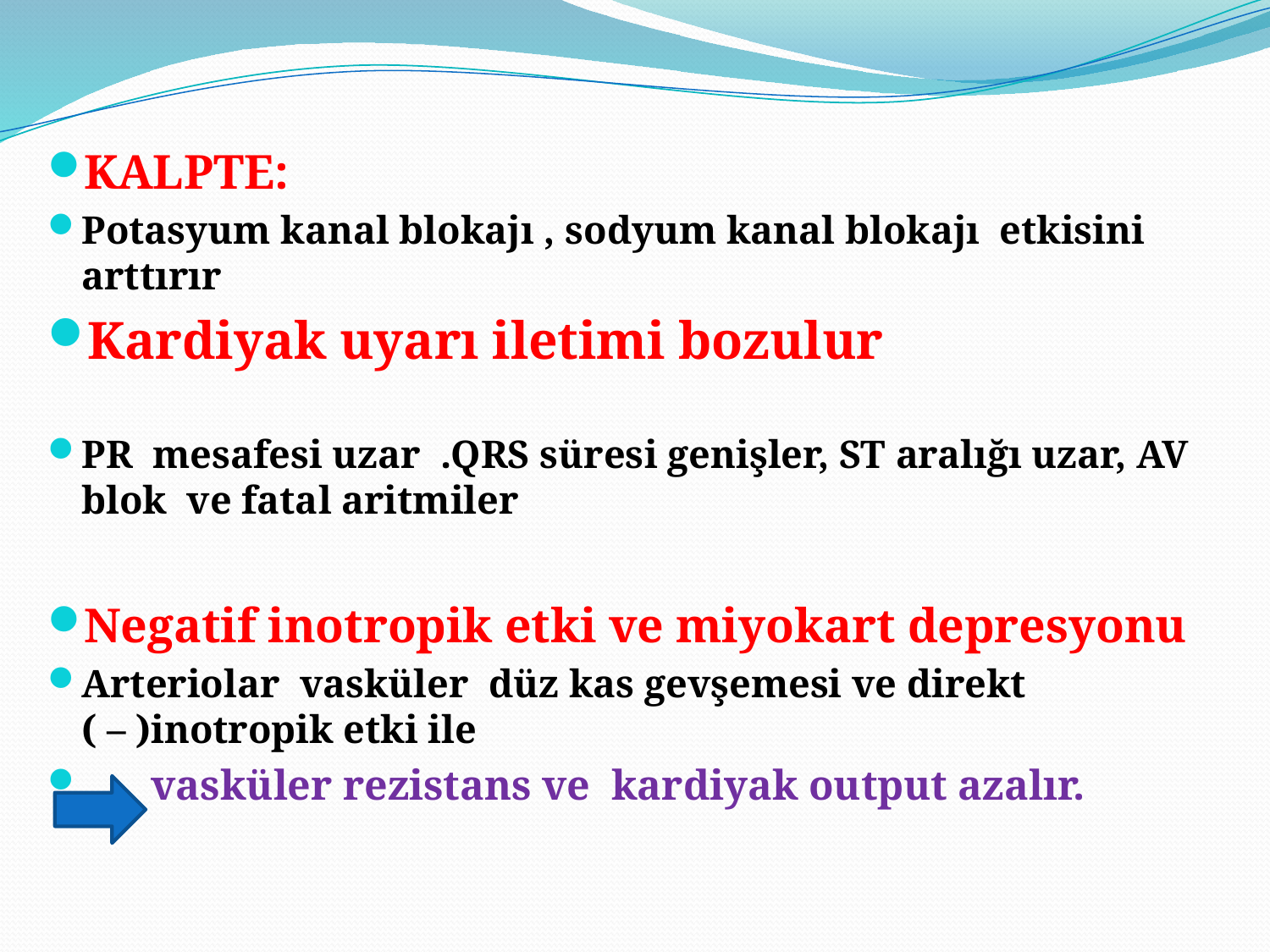

#
KALPTE:
Potasyum kanal blokajı , sodyum kanal blokajı  etkisini arttırır
Kardiyak uyarı iletimi bozulur

PR  mesafesi uzar  .QRS süresi genişler, ST aralığı uzar, AV blok  ve fatal aritmiler

Negatif inotropik etki ve miyokart depresyonu
Arteriolar  vasküler  düz kas gevşemesi ve direkt ( – )inotropik etki ile
       vasküler rezistans ve  kardiyak output azalır.